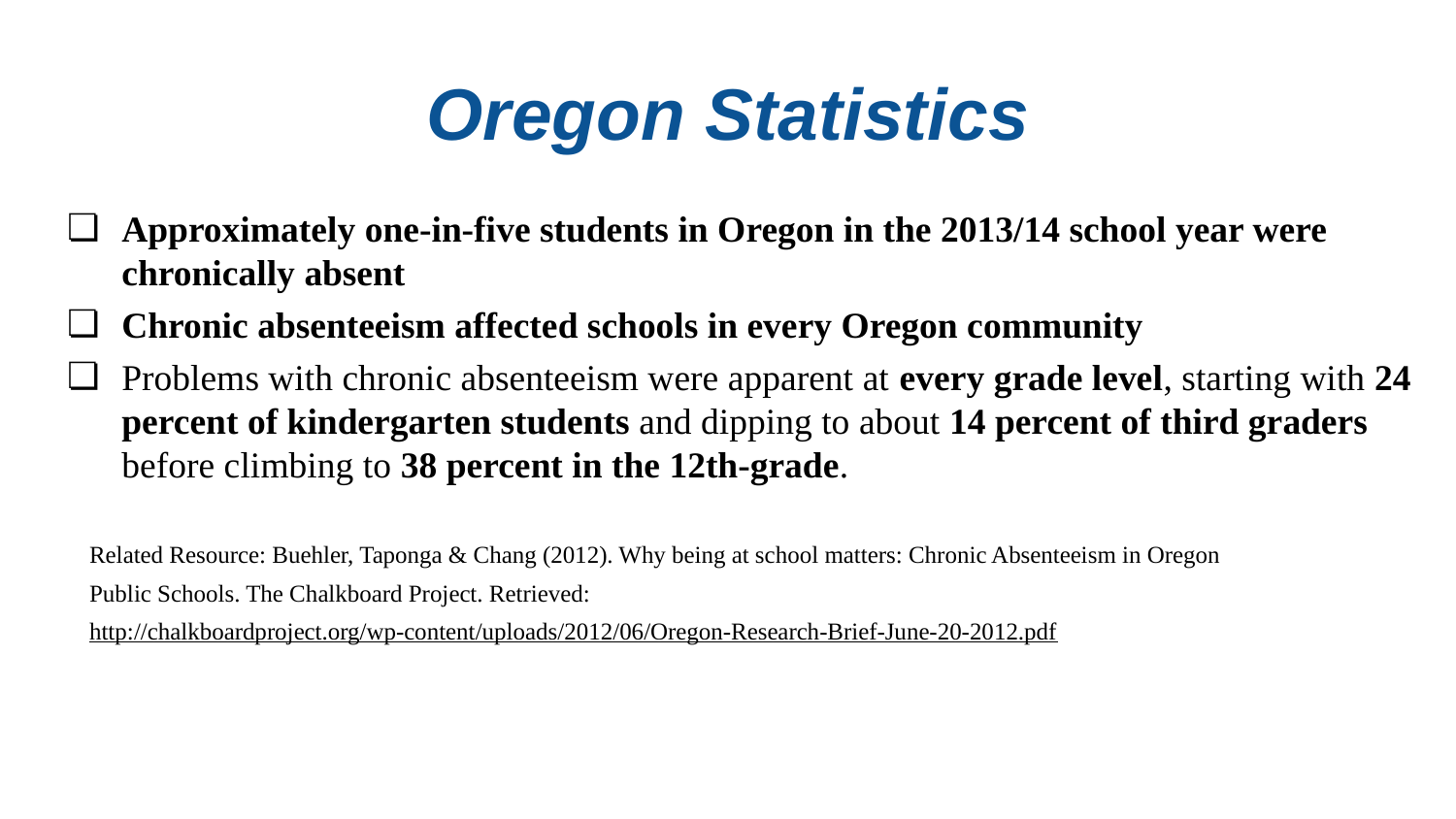

# Oregon Statistics
Approximately one-in-five students in Oregon in the 2013/14 school year were chronically absent
Chronic absenteeism affected schools in every Oregon community
Problems with chronic absenteeism were apparent at every grade level, starting with 24 percent of kindergarten students and dipping to about 14 percent of third graders before climbing to 38 percent in the 12th-grade.

Related Resource: Buehler, Taponga & Chang (2012). Why being at school matters: Chronic Absenteeism in Oregon
Public Schools. The Chalkboard Project. Retrieved:
http://chalkboardproject.org/wp-content/uploads/2012/06/Oregon-Research-Brief-June-20-2012.pdf